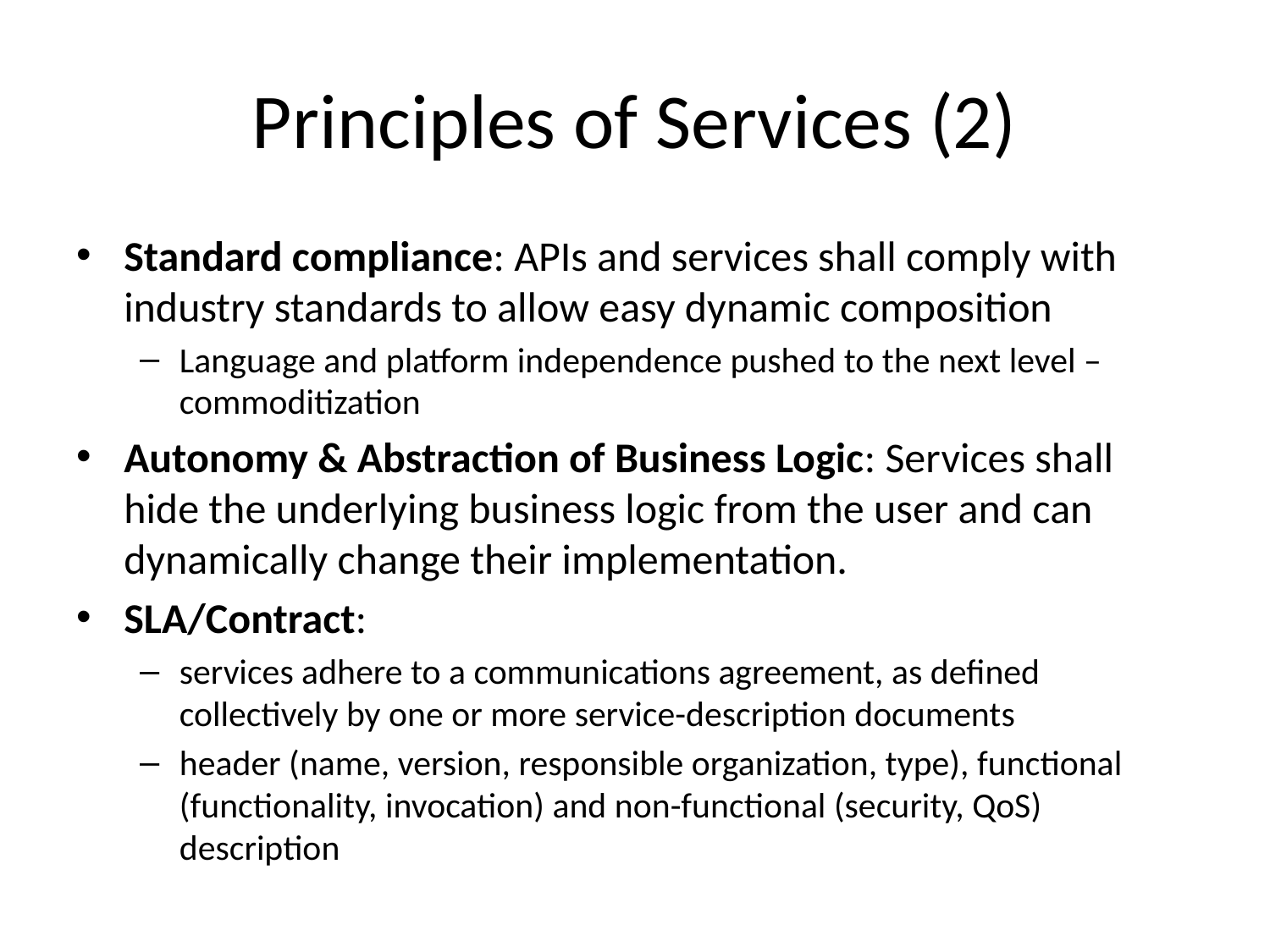

# Principles of Services (2)
Standard compliance: APIs and services shall comply with industry standards to allow easy dynamic composition
Language and platform independence pushed to the next level – commoditization
Autonomy & Abstraction of Business Logic: Services shall hide the underlying business logic from the user and can dynamically change their implementation.
SLA/Contract:
services adhere to a communications agreement, as defined collectively by one or more service-description documents
header (name, version, responsible organization, type), functional (functionality, invocation) and non-functional (security, QoS) description